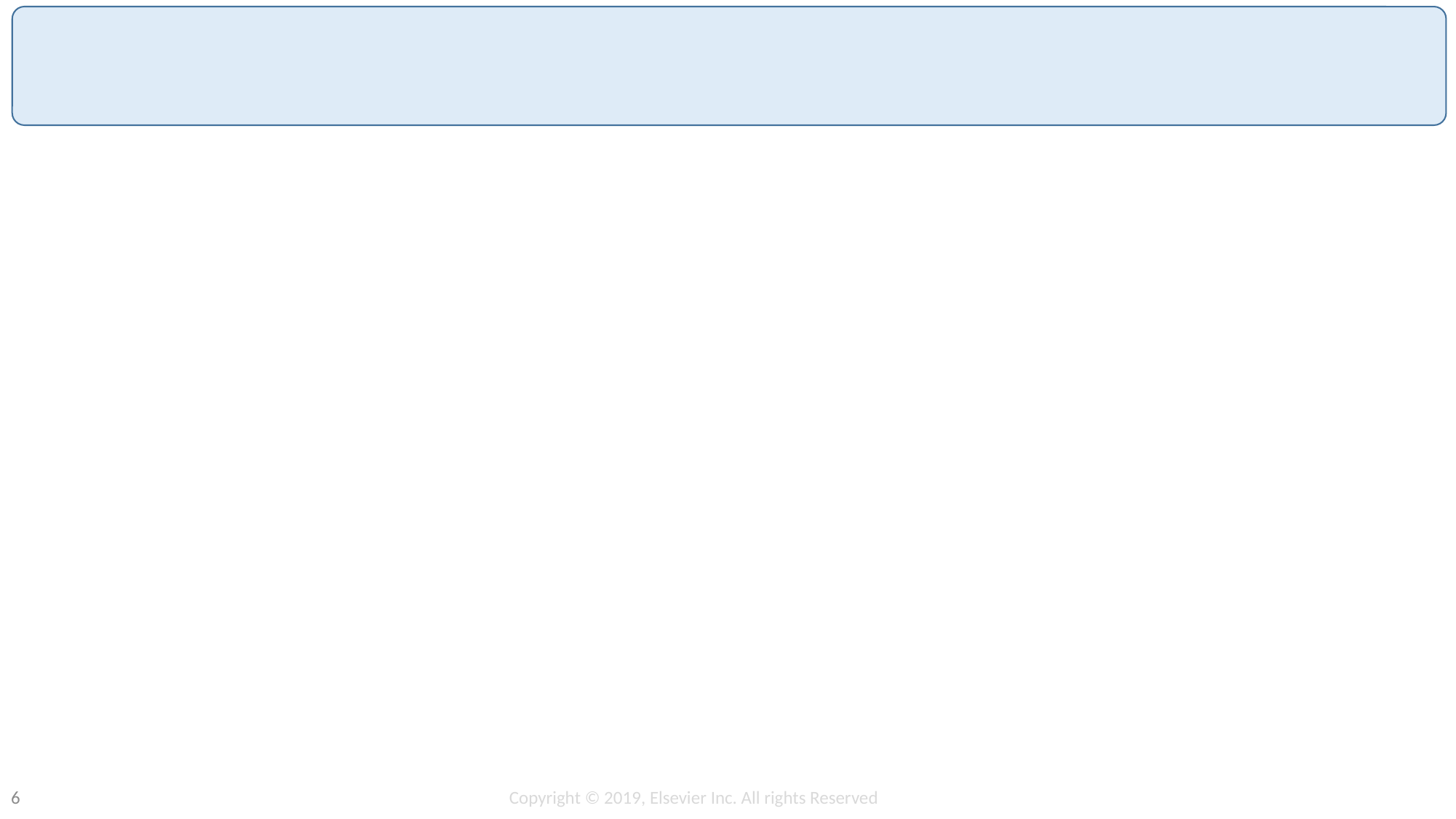

#

Copyright © 2019, Elsevier Inc. All rights Reserved
6